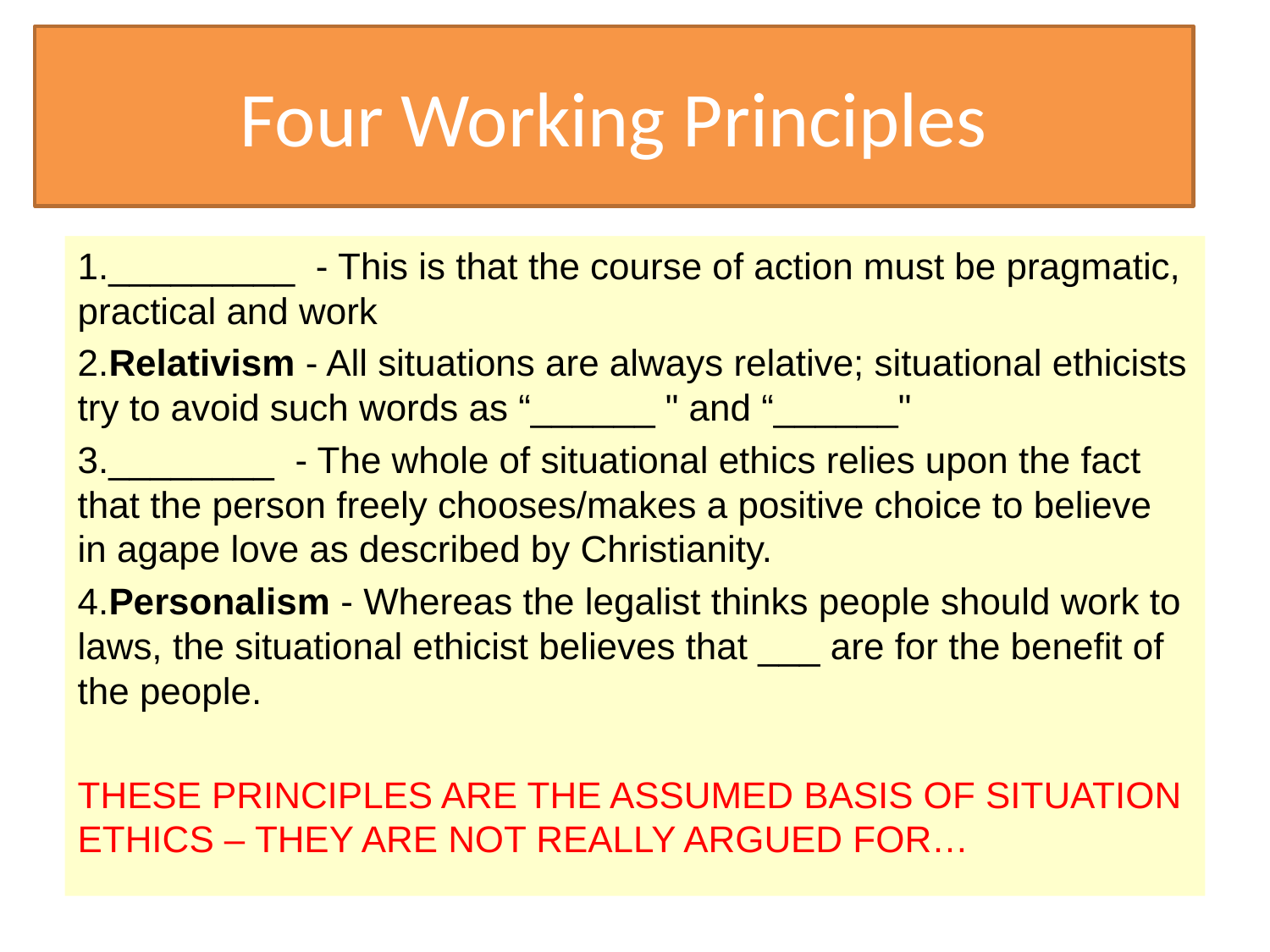

# Four Working Principles
1._________  - This is that the course of action must be pragmatic, practical and work
2.Relativism - All situations are always relative; situational ethicists try to avoid such words as “______ " and “______"
3.________  - The whole of situational ethics relies upon the fact that the person freely chooses/makes a positive choice to believe in agape love as described by Christianity.
4.Personalism - Whereas the legalist thinks people should work to laws, the situational ethicist believes that ___ are for the benefit of the people.

THESE PRINCIPLES ARE THE ASSUMED BASIS OF SITUATION ETHICS – THEY ARE NOT REALLY ARGUED FOR…